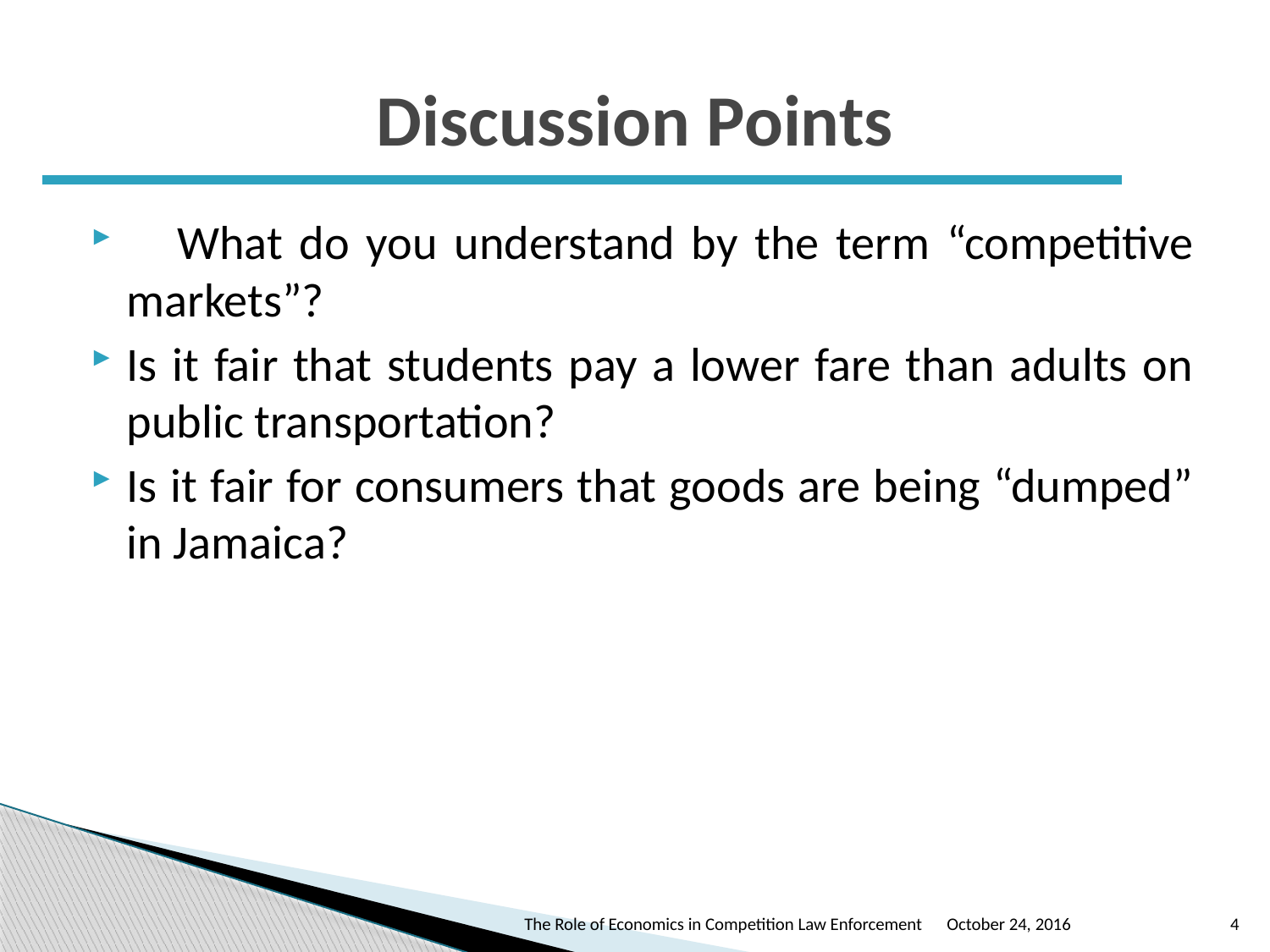

# Discussion Points
   What do you understand by the term “competitive markets”?
Is it fair that students pay a lower fare than adults on public transportation?
Is it fair for consumers that goods are being “dumped” in Jamaica?
The Role of Economics in Competition Law Enforcement
October 24, 2016
4